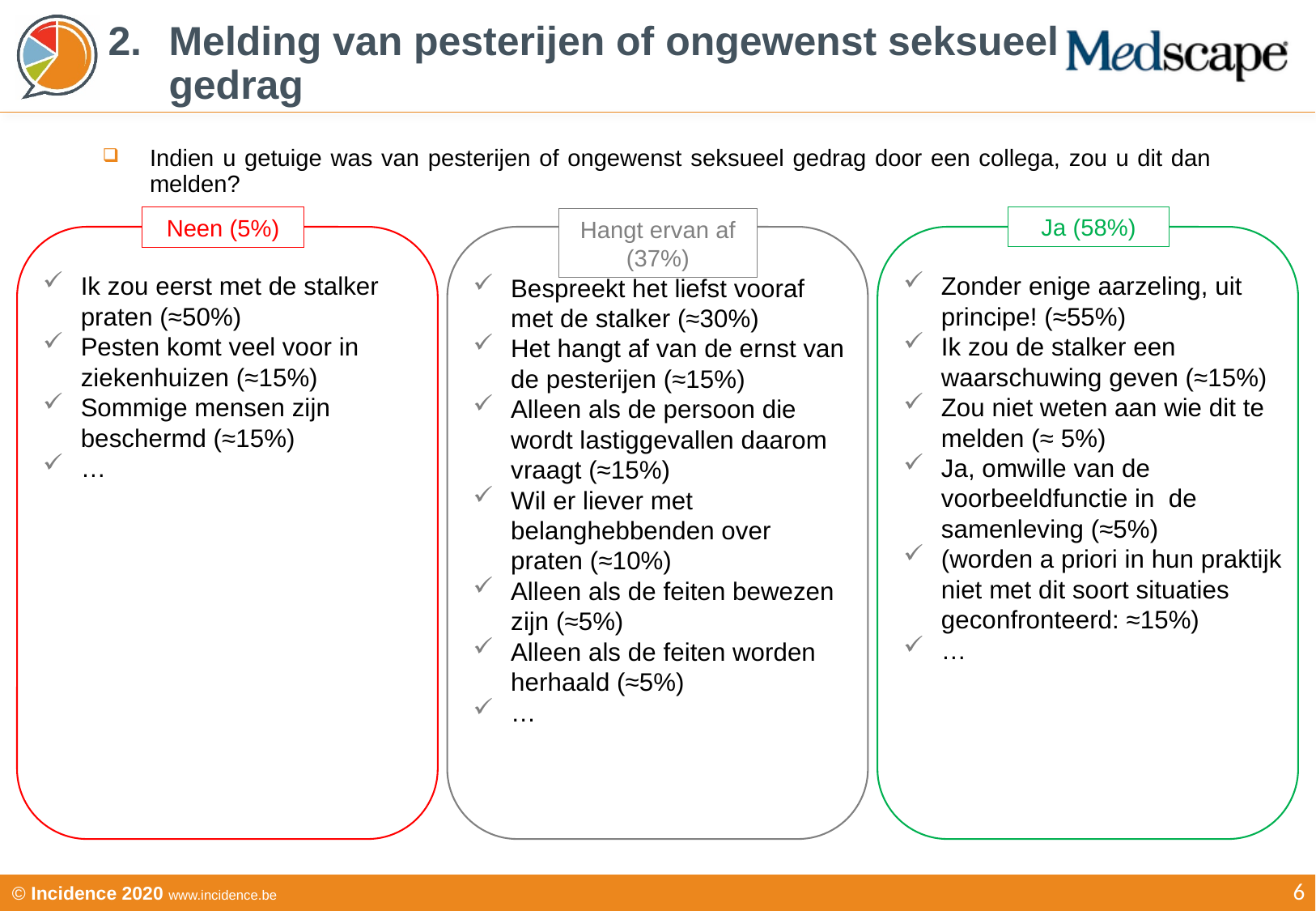

Melding van pesterijen of ongewenst seksueel gedrag
Indien u getuige was van pesterijen of ongewenst seksueel gedrag door een collega, zou u dit dan melden?
Ja (58%)
Neen (5%)
Hangt ervan af (37%)

Ik zou eerst met de stalker praten (≈50%)
Pesten komt veel voor in ziekenhuizen (≈15%)
Sommige mensen zijn beschermd (≈15%)
…
Zonder enige aarzeling, uit principe! (≈55%)
Ik zou de stalker een waarschuwing geven (≈15%)
Zou niet weten aan wie dit te melden (≈ 5%)
Ja, omwille van de voorbeeldfunctie in  de samenleving (≈5%)
(worden a priori in hun praktijk niet met dit soort situaties geconfronteerd: ≈15%)
…
Bespreekt het liefst vooraf met de stalker (≈30%)
Het hangt af van de ernst van de pesterijen (≈15%)
Alleen als de persoon die wordt lastiggevallen daarom vraagt (≈15%)
Wil er liever met belanghebbenden over praten (≈10%)
Alleen als de feiten bewezen zijn (≈5%)
Alleen als de feiten worden herhaald (≈5%)
…
6